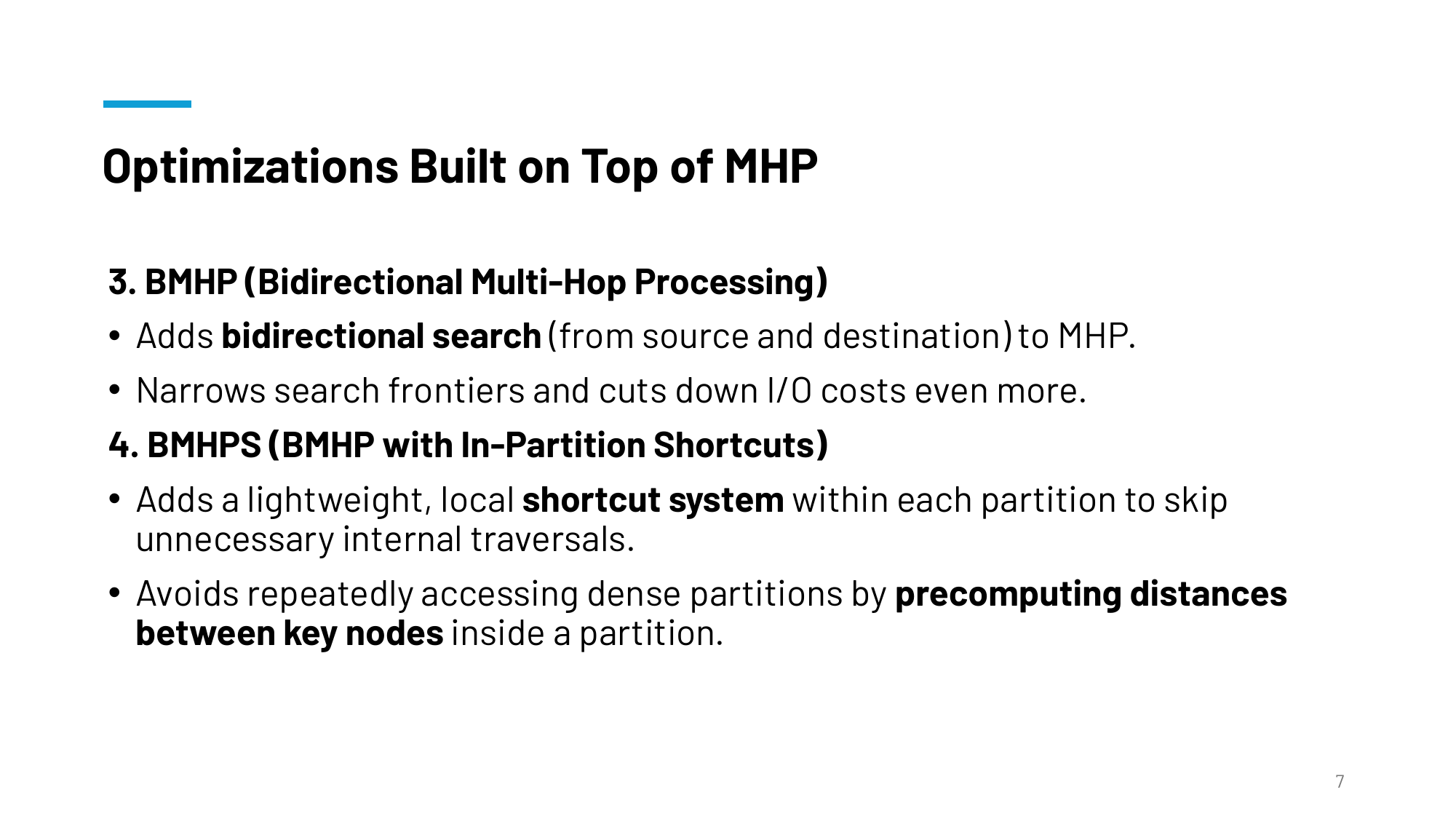

# Optimizations Built on Top of MHP
3. BMHP (Bidirectional Multi-Hop Processing)
Adds bidirectional search (from source and destination) to MHP.
Narrows search frontiers and cuts down I/O costs even more.
4. BMHPS (BMHP with In-Partition Shortcuts)
Adds a lightweight, local shortcut system within each partition to skip unnecessary internal traversals.
Avoids repeatedly accessing dense partitions by precomputing distances between key nodes inside a partition.

7